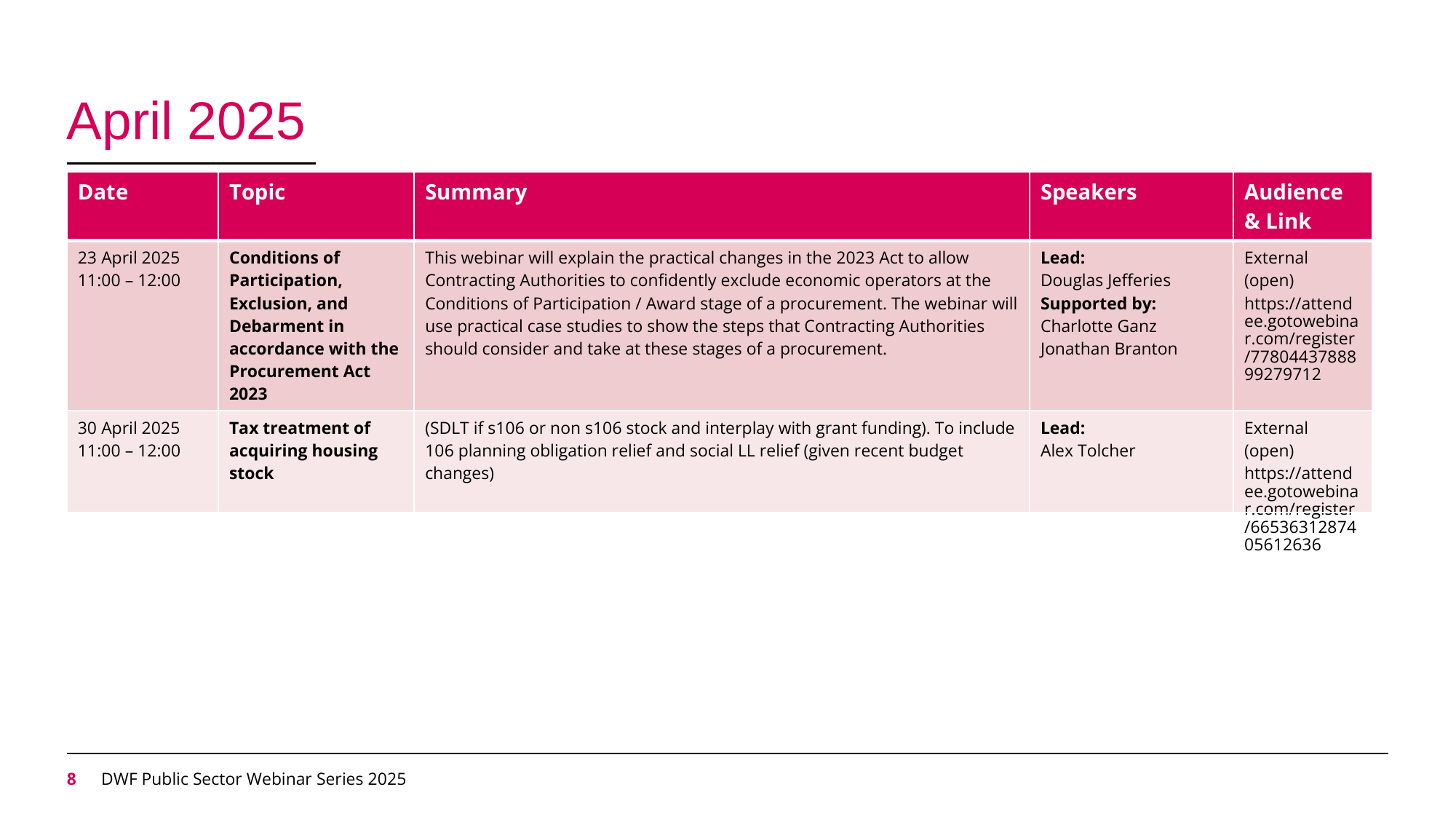

# April 2025
| Date | Topic | Summary | Speakers | Audience & Link |
| --- | --- | --- | --- | --- |
| 23 April 2025 11:00 – 12:00 | Conditions of Participation, Exclusion, and Debarment in accordance with the Procurement Act 2023 | This webinar will explain the practical changes in the 2023 Act to allow Contracting Authorities to confidently exclude economic operators at the Conditions of Participation / Award stage of a procurement. The webinar will use practical case studies to show the steps that Contracting Authorities should consider and take at these stages of a procurement. | Lead: Douglas Jefferies Supported by: Charlotte Ganz Jonathan Branton | External (open) https://attendee.gotowebinar.com/register/7780443788899279712 |
| 30 April 2025 11:00 – 12:00 | Tax treatment of acquiring housing stock | (SDLT if s106 or non s106 stock and interplay with grant funding). To include 106 planning obligation relief and social LL relief (given recent budget changes) | Lead: Alex Tolcher | External (open) https://attendee.gotowebinar.com/register/6653631287405612636 |
8
DWF Public Sector Webinar Series 2025